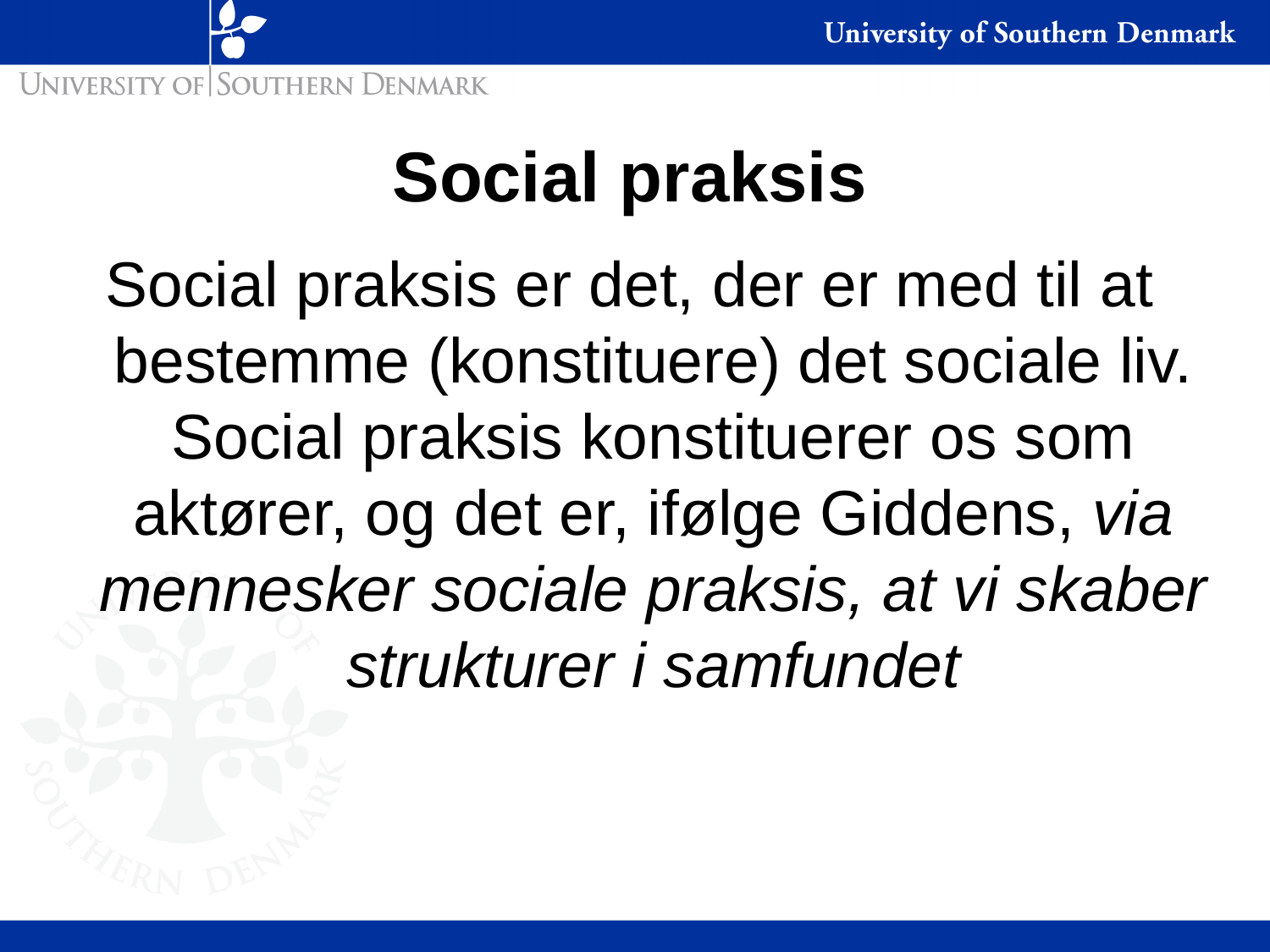

# Social praksis
Social praksis er det, der er med til at bestemme (konstituere) det sociale liv. Social praksis konstituerer os som aktører, og det er, ifølge Giddens, via mennesker sociale praksis, at vi skaber strukturer i samfundet